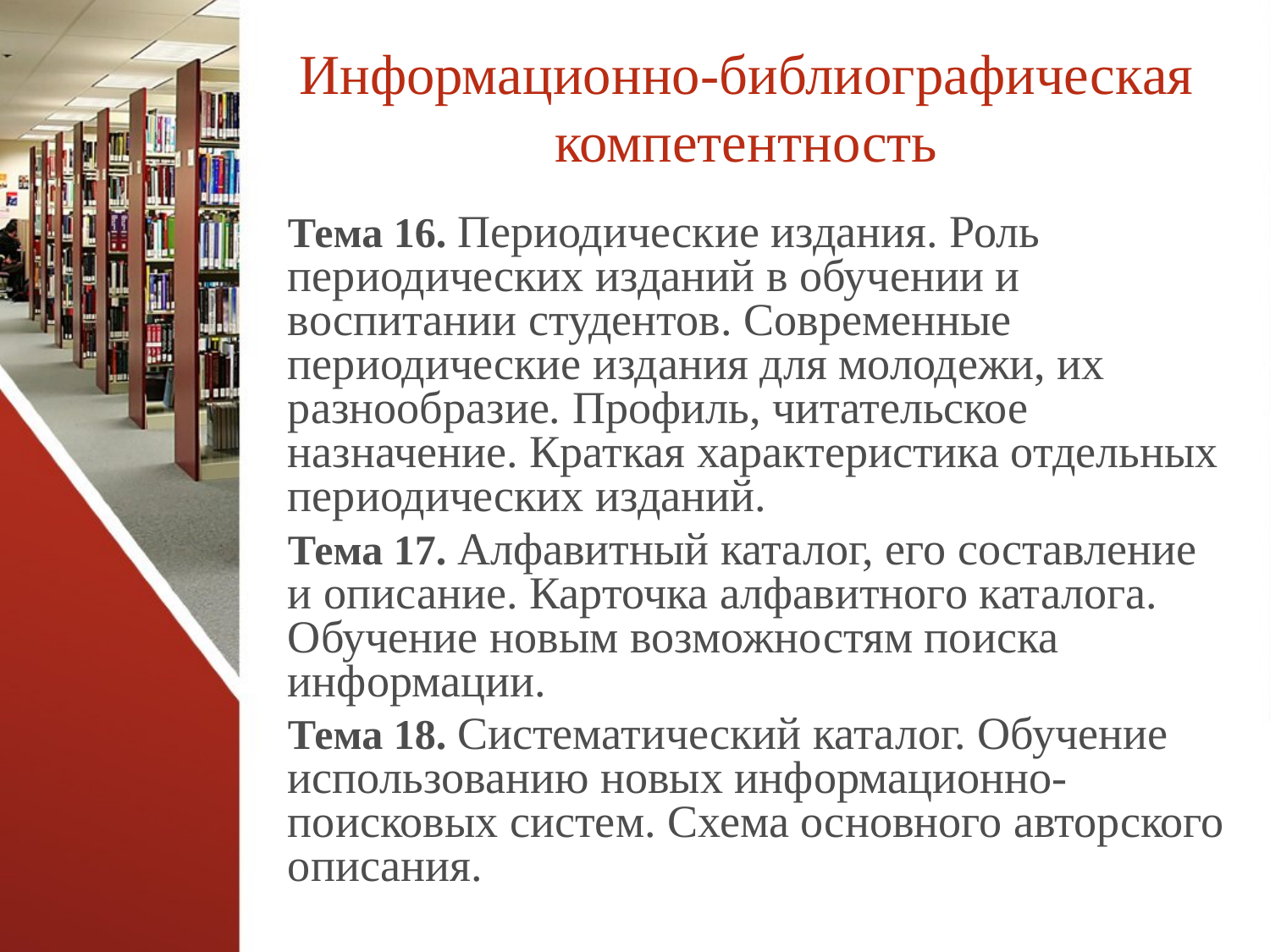

# Информационно-библиографическая компетентность
Тема 16. Периодические издания. Роль периодических изданий в обучении и воспитании студентов. Современные периодические издания для молодежи, их разнообразие. Профиль, читательское назначение. Краткая характеристика отдельных периодических изданий.
Тема 17. Алфавитный каталог, его составление и описание. Карточка алфавитного каталога. Обучение новым возможностям поиска информации.
Тема 18. Систематический каталог. Обучение использованию новых информационно-поисковых систем. Схема основного авторского описания.